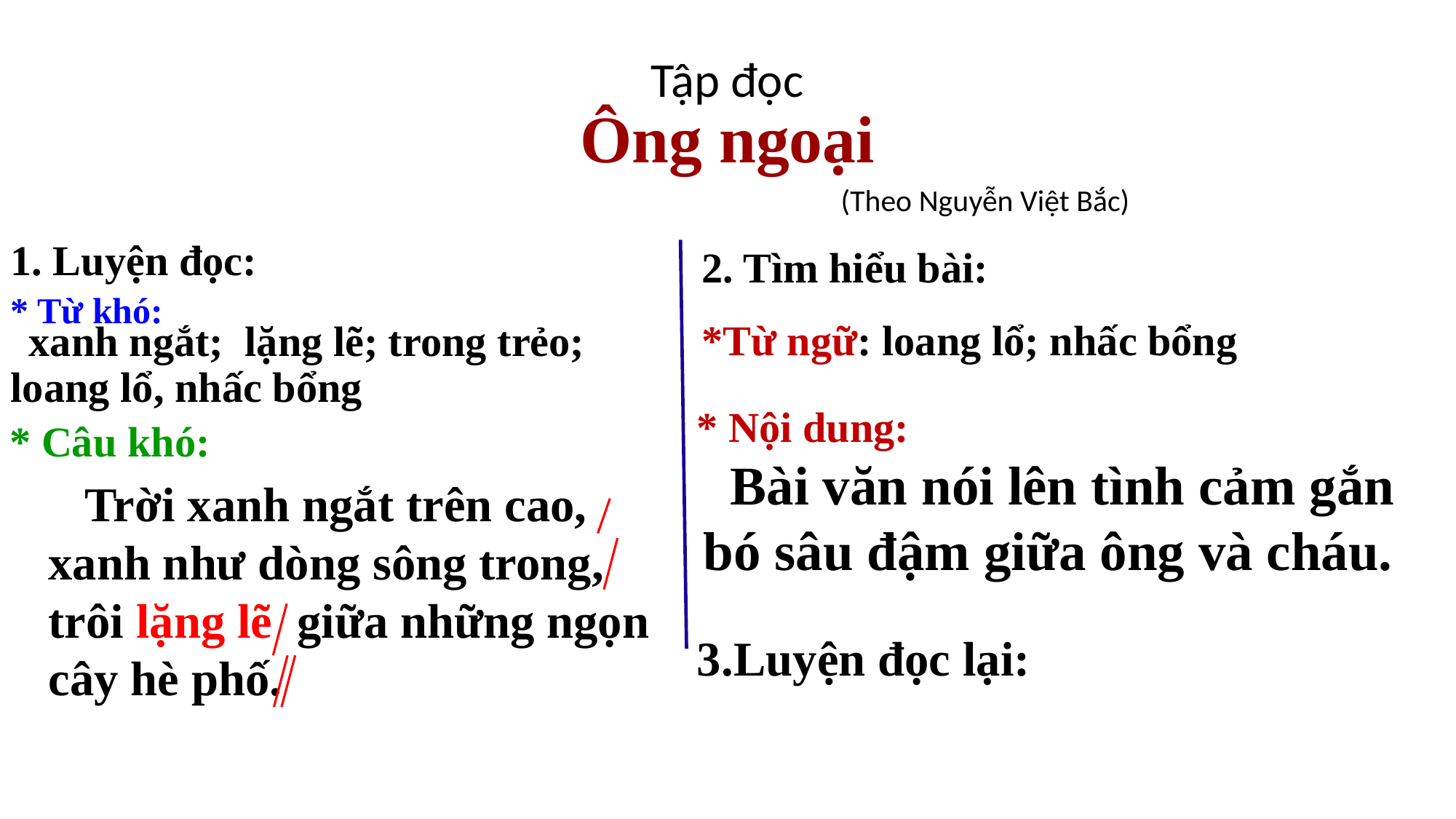

#
Tập đọc
Ông ngoại
(Theo Nguyễn Việt Bắc)
1. Luyện đọc:
 2. Tìm hiểu bài:
 *Từ ngữ: loang lổ; nhấc bổng

* Từ khó:
  xanh ngắt;  lặng lẽ; trong trẻo; loang lổ, nhấc bổng

* Nội dung:
* Câu khó:
  Bài văn nói lên tình cảm gắn bó sâu đậm giữa ông và cháu.

    Trời xanh ngắt trên cao, xanh như dòng sông trong, trôi lặng lẽ  giữa những ngọn cây hè phố.
3.Luyện đọc lại: